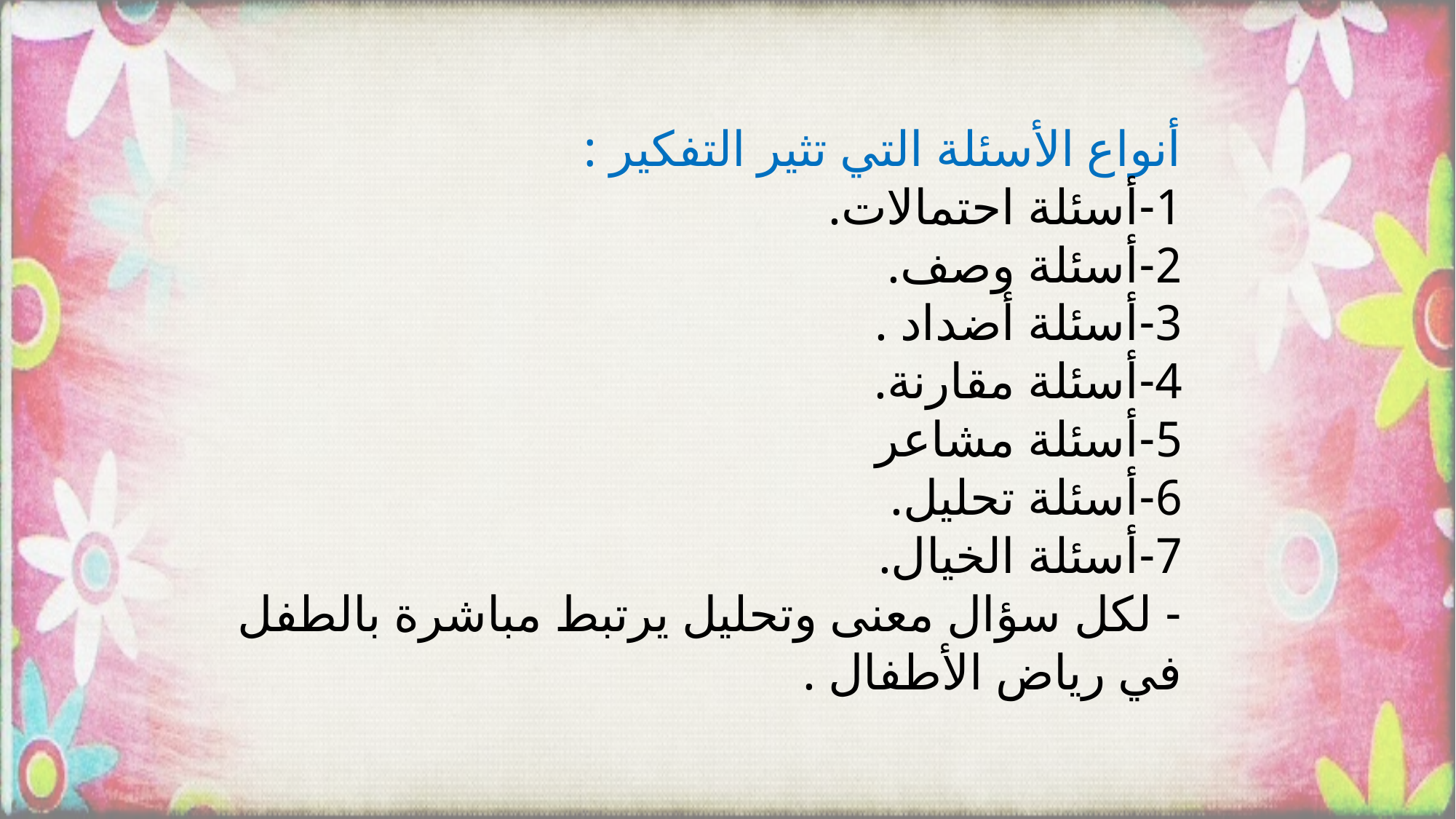

أنواع الأسئلة التي تثير التفكير :
1-أسئلة احتمالات.
2-أسئلة وصف.
3-أسئلة أضداد .
4-أسئلة مقارنة.
5-أسئلة مشاعر
6-أسئلة تحليل.
7-أسئلة الخيال.
- لكل سؤال معنى وتحليل يرتبط مباشرة بالطفل في رياض الأطفال .